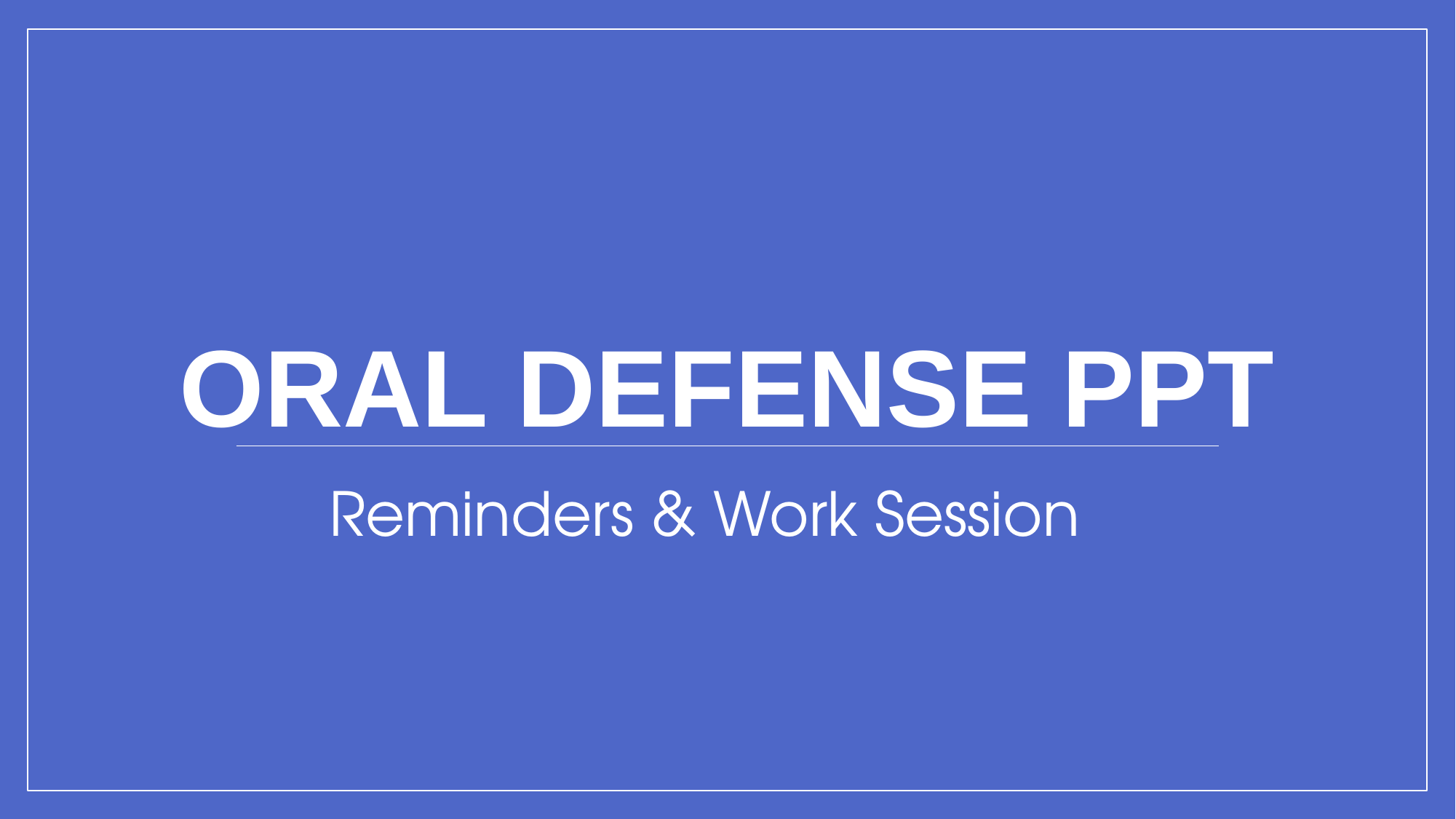

# Oral defense ppt
Reminders & Work Session